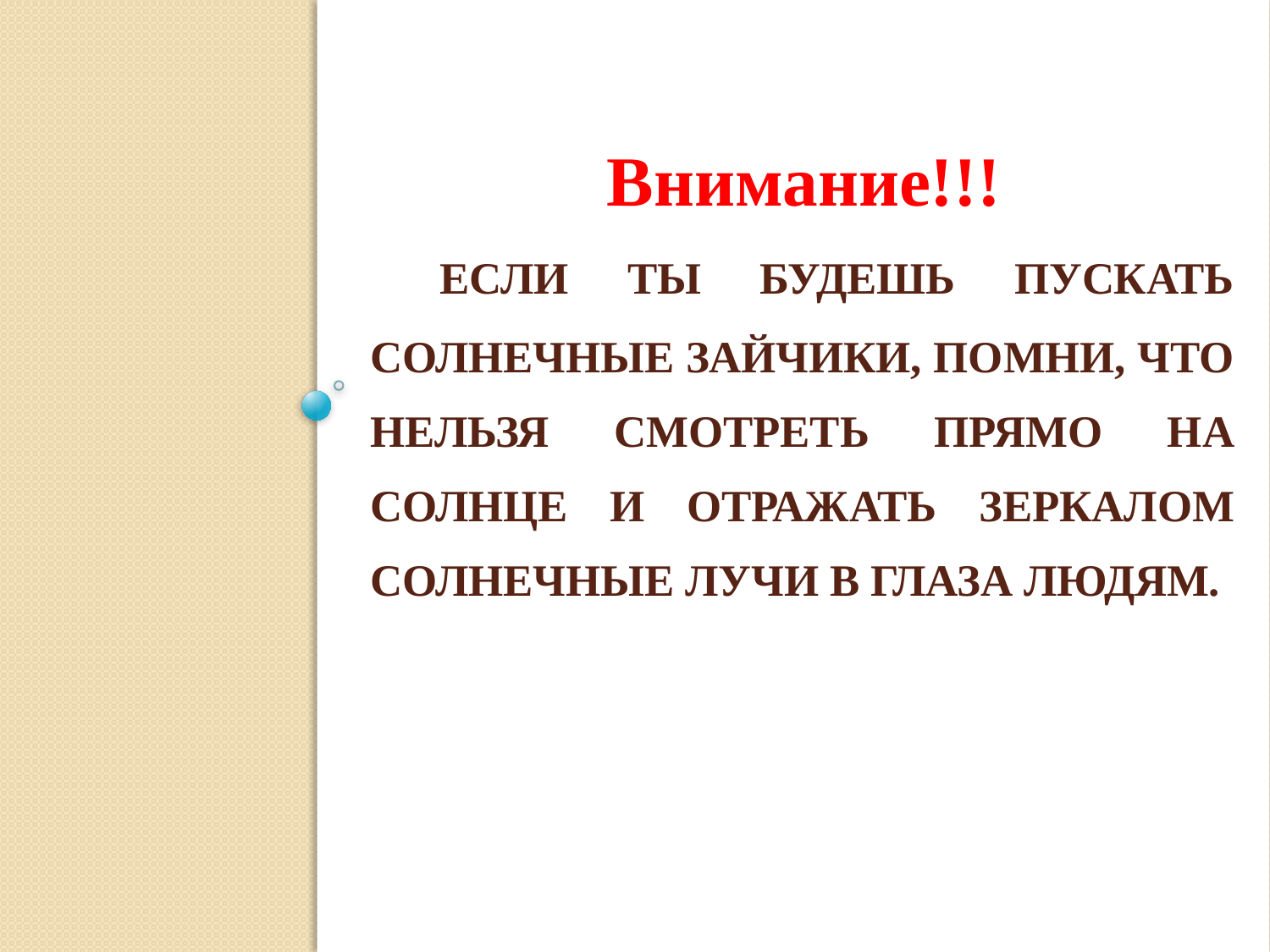

Внимание!!!
# Если ты будешь пускать солнечные зайчики, помни, что нельзя смотреть прямо на солнце и отражать зеркалом солнечные лучи в глаза людям.